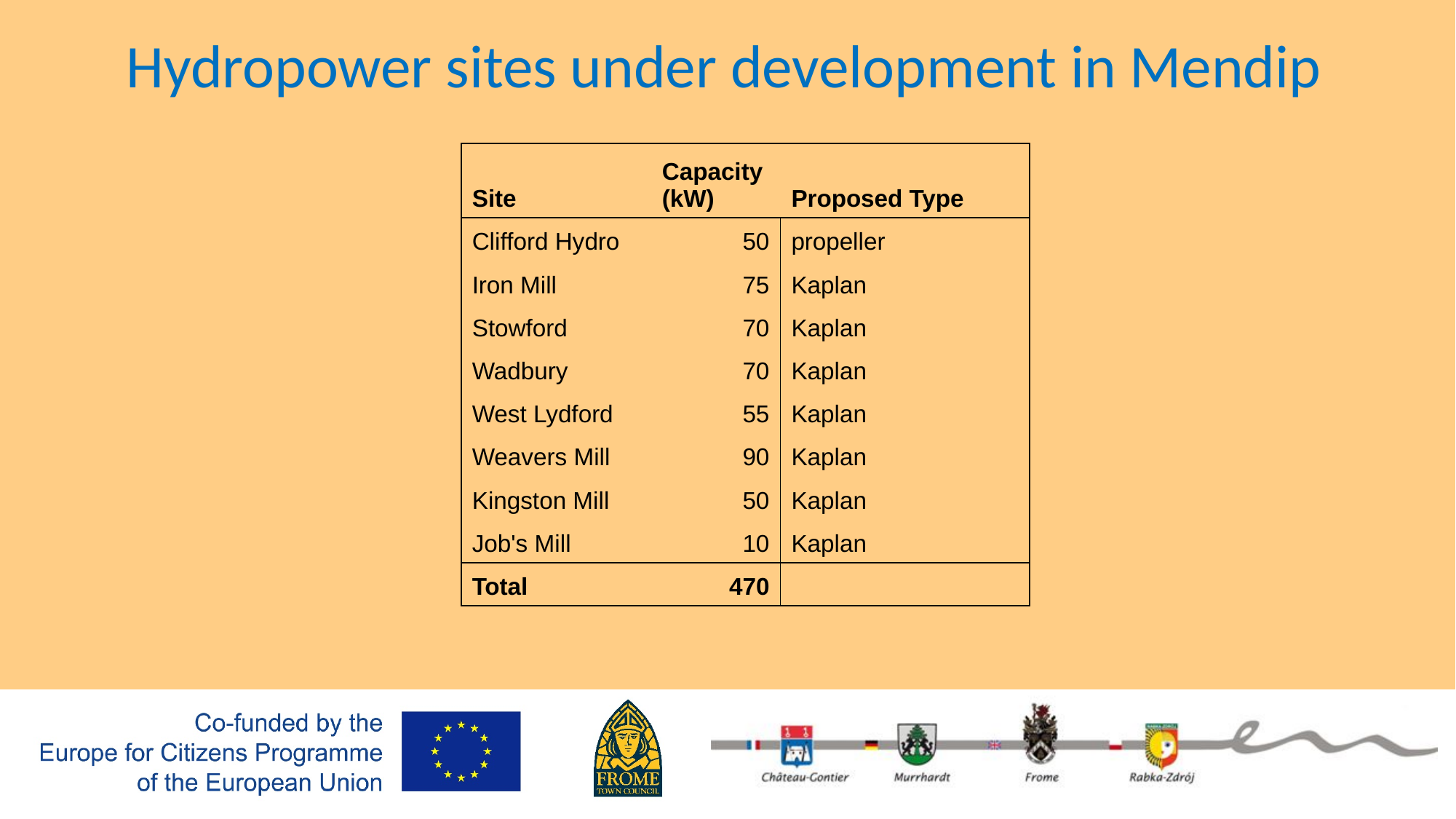

Hydropower sites under development in Mendip
| Site | Capacity (kW) | Proposed Type |
| --- | --- | --- |
| Clifford Hydro | 50 | propeller |
| Iron Mill | 75 | Kaplan |
| Stowford | 70 | Kaplan |
| Wadbury | 70 | Kaplan |
| West Lydford | 55 | Kaplan |
| Weavers Mill | 90 | Kaplan |
| Kingston Mill | 50 | Kaplan |
| Job's Mill | 10 | Kaplan |
| Total | 470 |  |